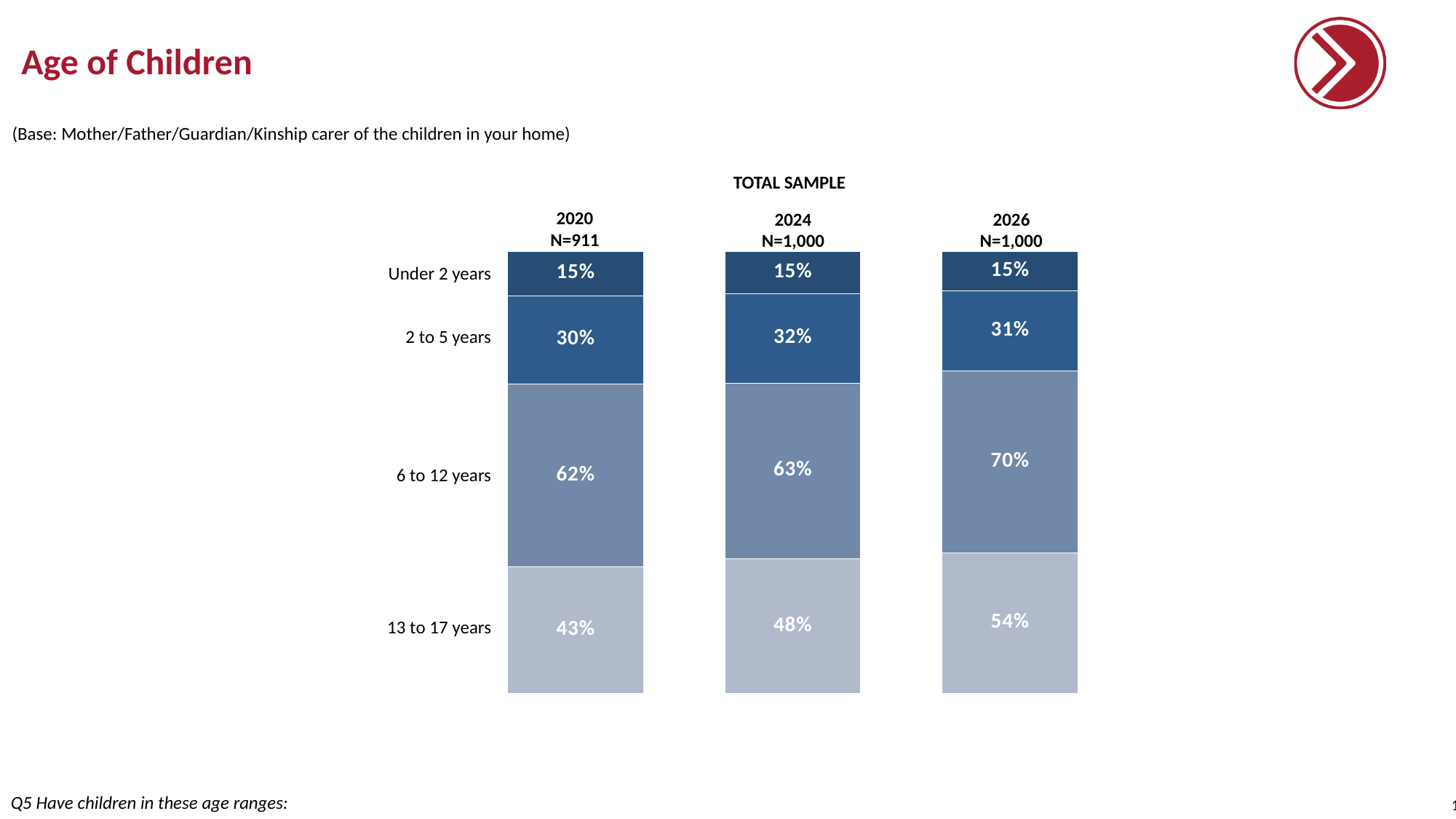

# Age of Children
(Base: Mother/Father/Guardian/Kinship carer of the children in your home)
TOTAL SAMPLE
2020
N=911
2024
N=1,000
2026
N=1,000

### Chart

| Category |  |  |  |  |
|---|---|---|---|---|
| 2022 | 0.15 | 0.3 | 0.62 | 0.43 |
|  | 0.15 | 0.32 | 0.63 | 0.48 |
|  | 0.15 | 0.31 | 0.7 | 0.54 |
Under 2 years
2 to 5 years
6 to 12 years
13 to 17 years
Q5 Have children in these age ranges: